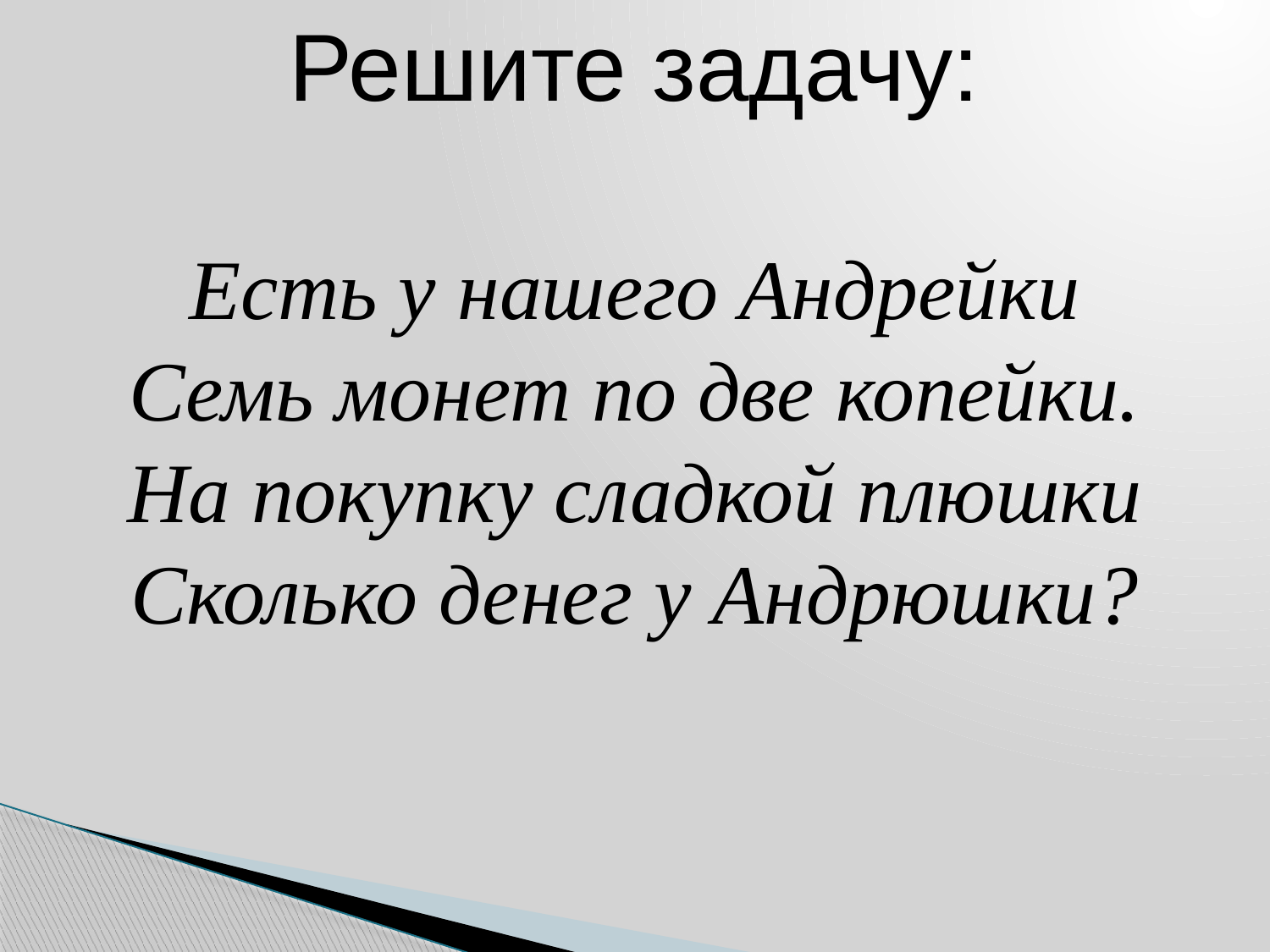

Решите задачу:

Есть у нашего Андрейки
Семь монет по две копейки.
На покупку сладкой плюшки
Сколько денег у Андрюшки?